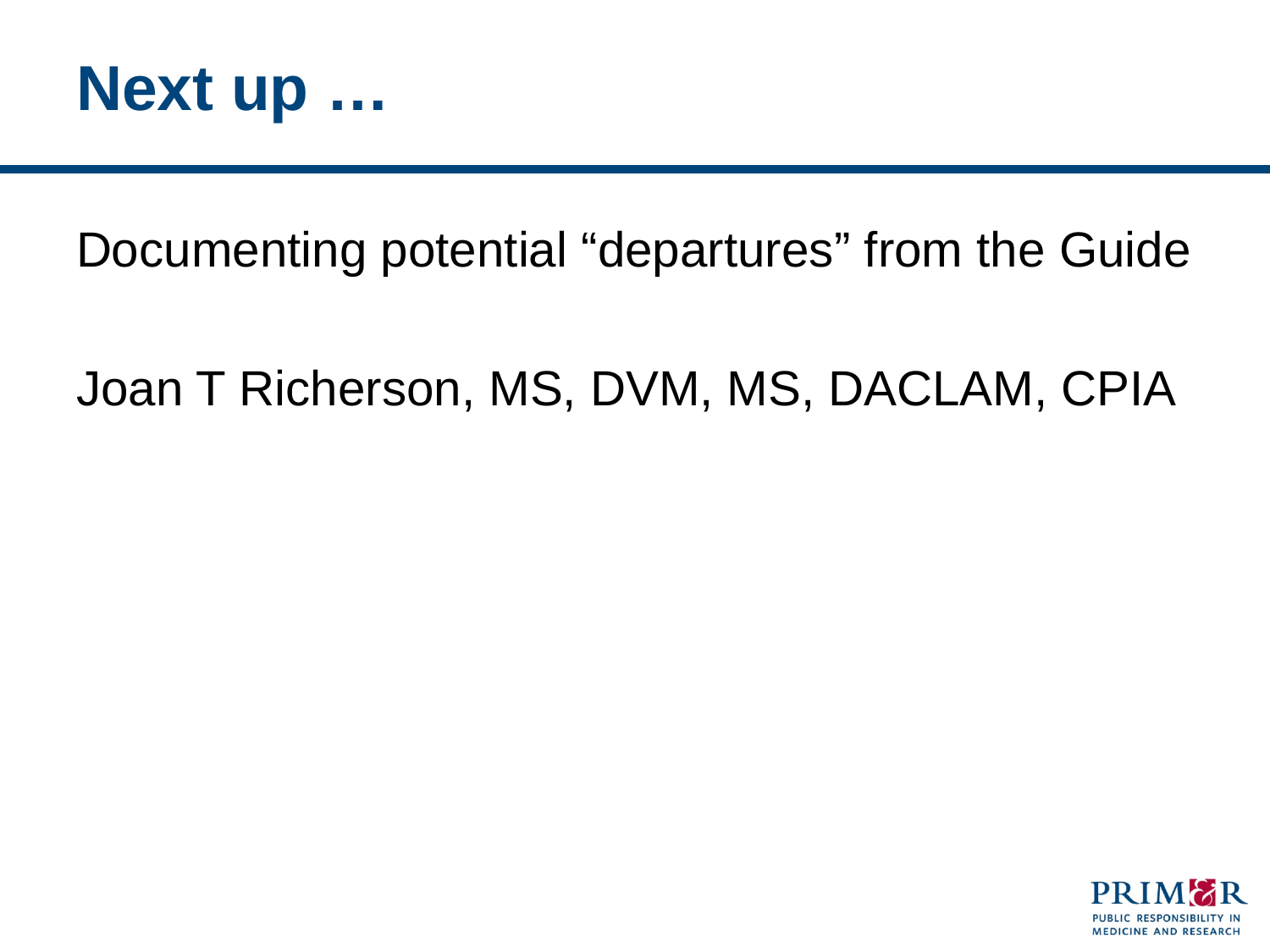

# Next up …
Documenting potential “departures” from the Guide

Joan T Richerson, MS, DVM, MS, DACLAM, CPIA